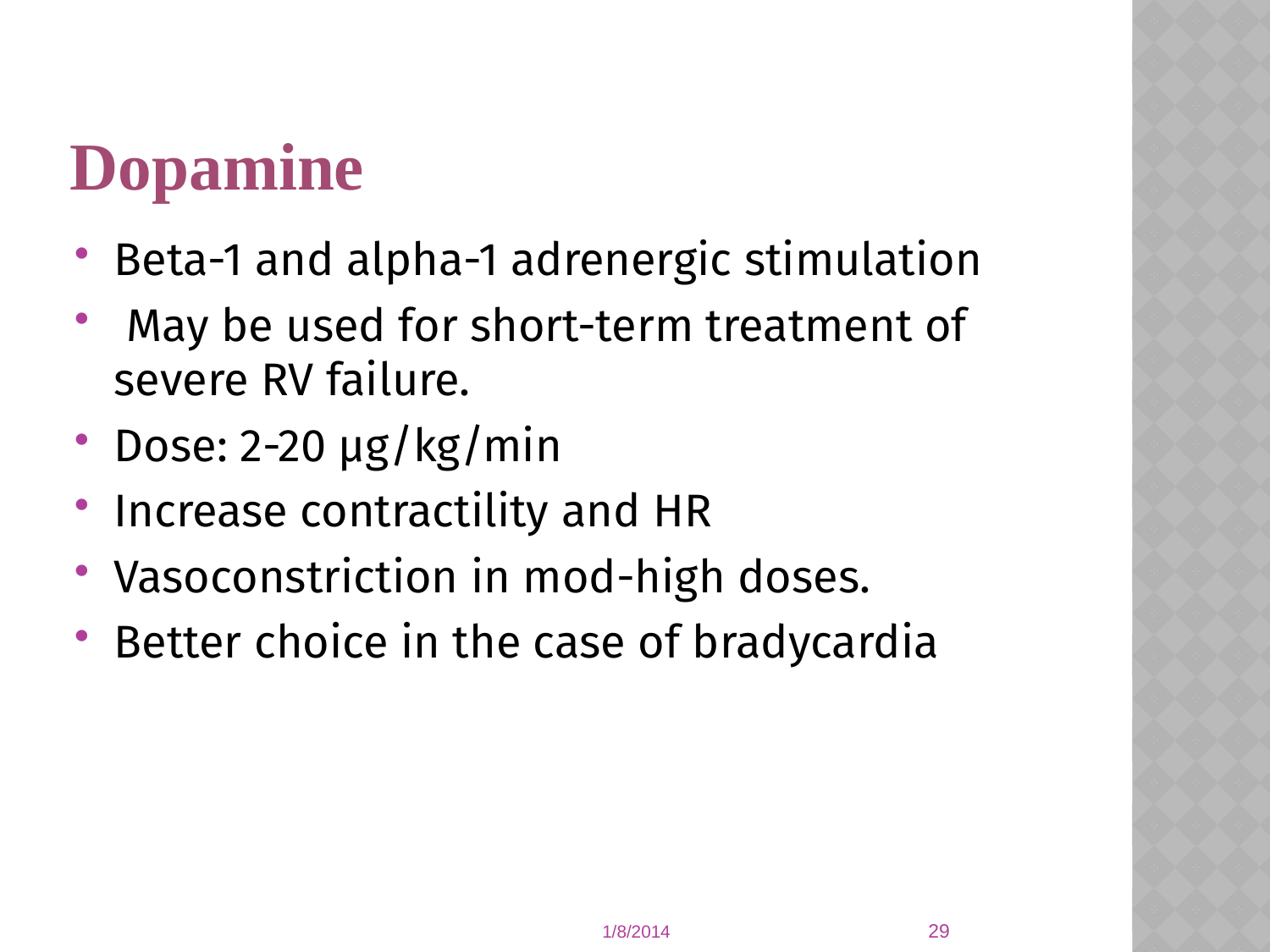

# Dopamine
Beta-1 and alpha-1 adrenergic stimulation
 May be used for short-term treatment of severe RV failure.
Dose: 2-20 µg/kg/min
Increase contractility and HR
Vasoconstriction in mod-high doses.
Better choice in the case of bradycardia
29
1/8/2014